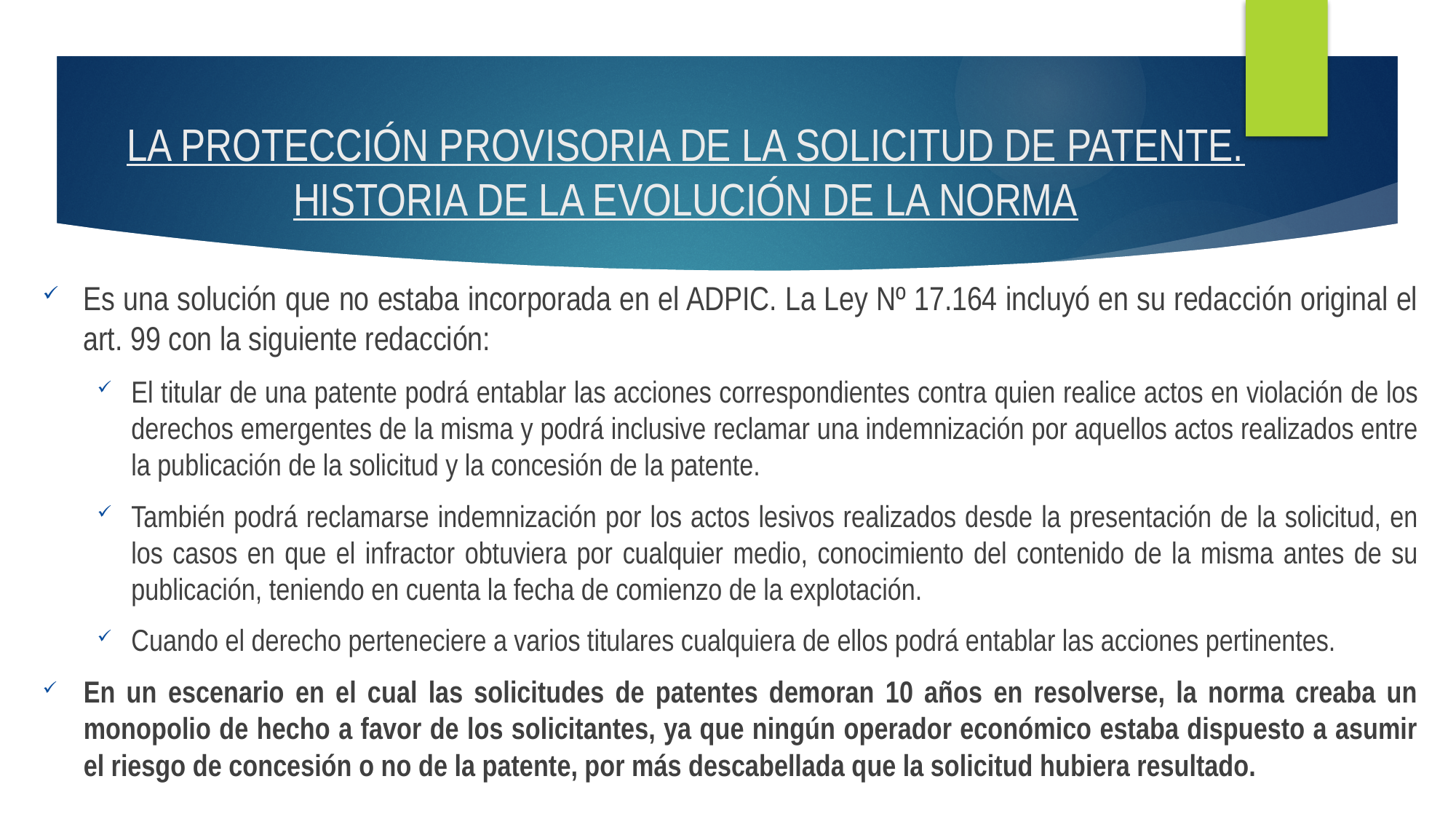

# LA PROTECCIÓN PROVISORIA DE LA SOLICITUD DE PATENTE. HISTORIA DE LA EVOLUCIÓN DE LA NORMA
Es una solución que no estaba incorporada en el ADPIC. La Ley Nº 17.164 incluyó en su redacción original el art. 99 con la siguiente redacción:
El titular de una patente podrá entablar las acciones correspondientes contra quien realice actos en violación de los derechos emergentes de la misma y podrá inclusive reclamar una indemnización por aquellos actos realizados entre la publicación de la solicitud y la concesión de la patente.
También podrá reclamarse indemnización por los actos lesivos realizados desde la presentación de la solicitud, en los casos en que el infractor obtuviera por cualquier medio, conocimiento del contenido de la misma antes de su publicación, teniendo en cuenta la fecha de comienzo de la explotación.
Cuando el derecho perteneciere a varios titulares cualquiera de ellos podrá entablar las acciones pertinentes.
En un escenario en el cual las solicitudes de patentes demoran 10 años en resolverse, la norma creaba un monopolio de hecho a favor de los solicitantes, ya que ningún operador económico estaba dispuesto a asumir el riesgo de concesión o no de la patente, por más descabellada que la solicitud hubiera resultado.